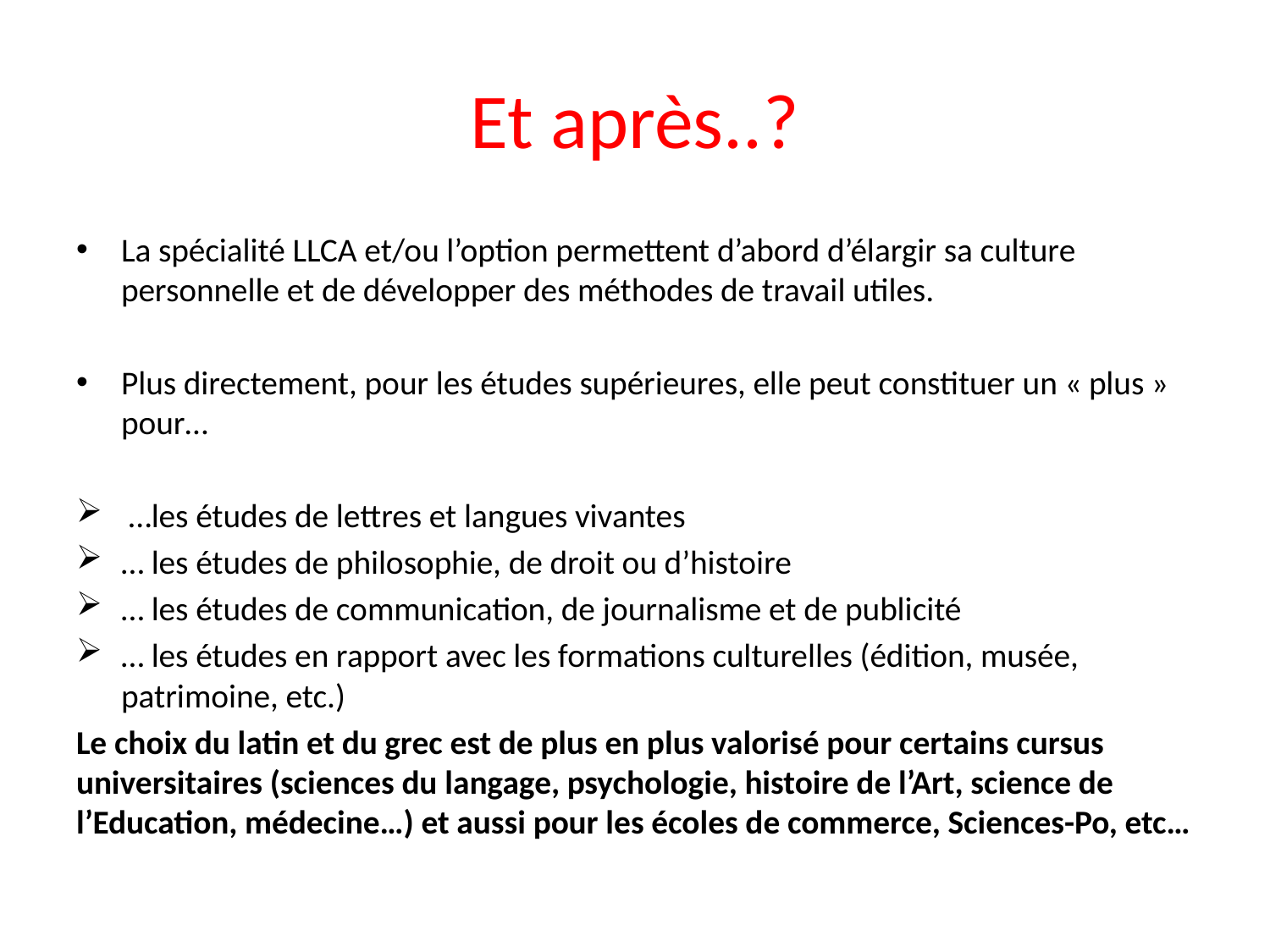

# Et après..?
La spécialité LLCA et/ou l’option permettent d’abord d’élargir sa culture personnelle et de développer des méthodes de travail utiles.

Plus directement, pour les études supérieures, elle peut constituer un « plus » pour…

 …les études de lettres et langues vivantes
… les études de philosophie, de droit ou d’histoire
… les études de communication, de journalisme et de publicité
… les études en rapport avec les formations culturelles (édition, musée, patrimoine, etc.)
Le choix du latin et du grec est de plus en plus valorisé pour certains cursus universitaires (sciences du langage, psychologie, histoire de l’Art, science de l’Education, médecine…) et aussi pour les écoles de commerce, Sciences-Po, etc…